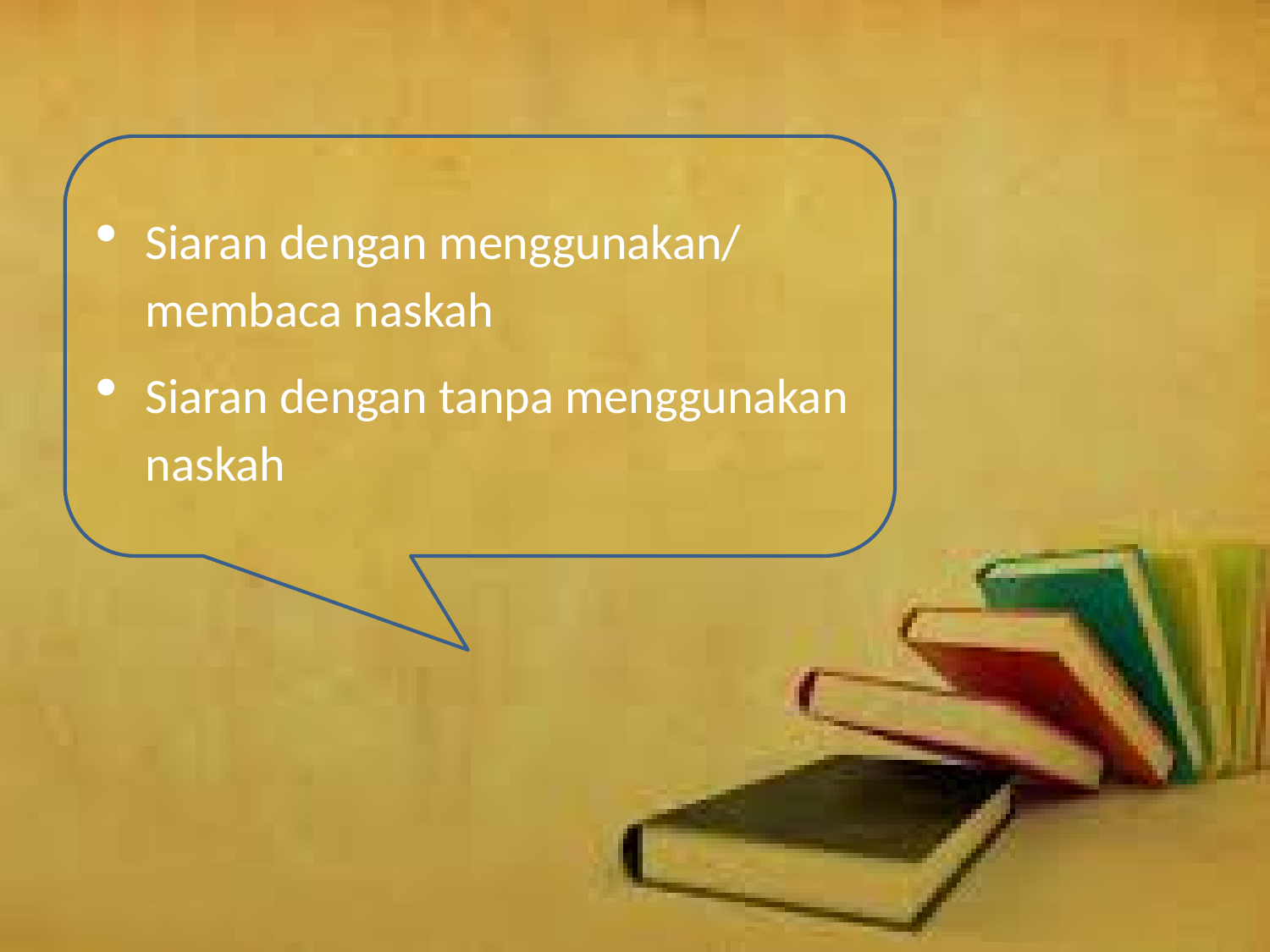

Siaran dengan menggunakan/ membaca naskah
Siaran dengan tanpa menggunakan naskah